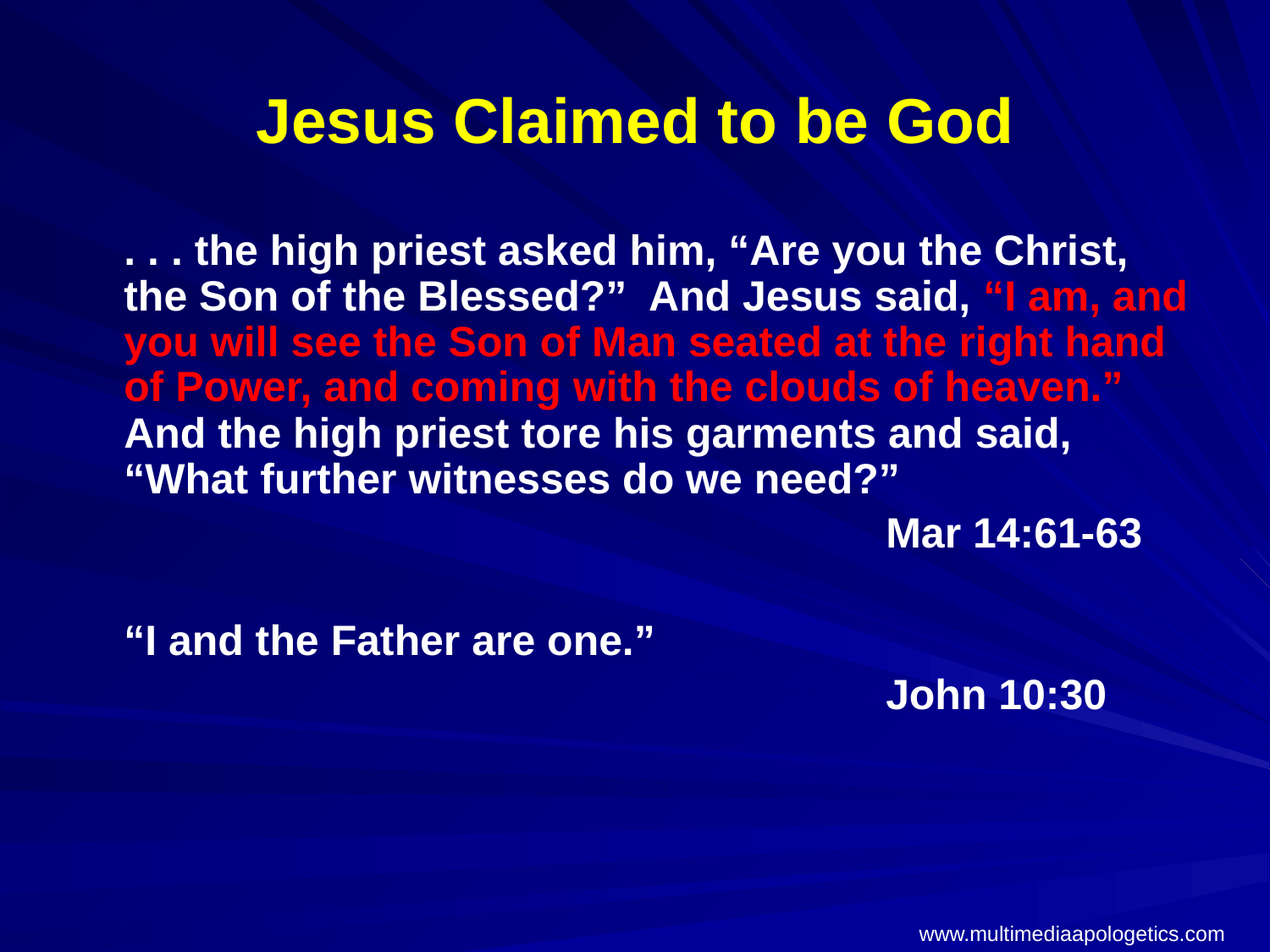

# Jesus Claimed to be God
	. . . the high priest asked him, “Are you the Christ, the Son of the Blessed?”  And Jesus said, “I am, and you will see the Son of Man seated at the right hand of Power, and coming with the clouds of heaven.” And the high priest tore his garments and said, “What further witnesses do we need?”
							Mar 14:61-63

	“I and the Father are one.”
							John 10:30